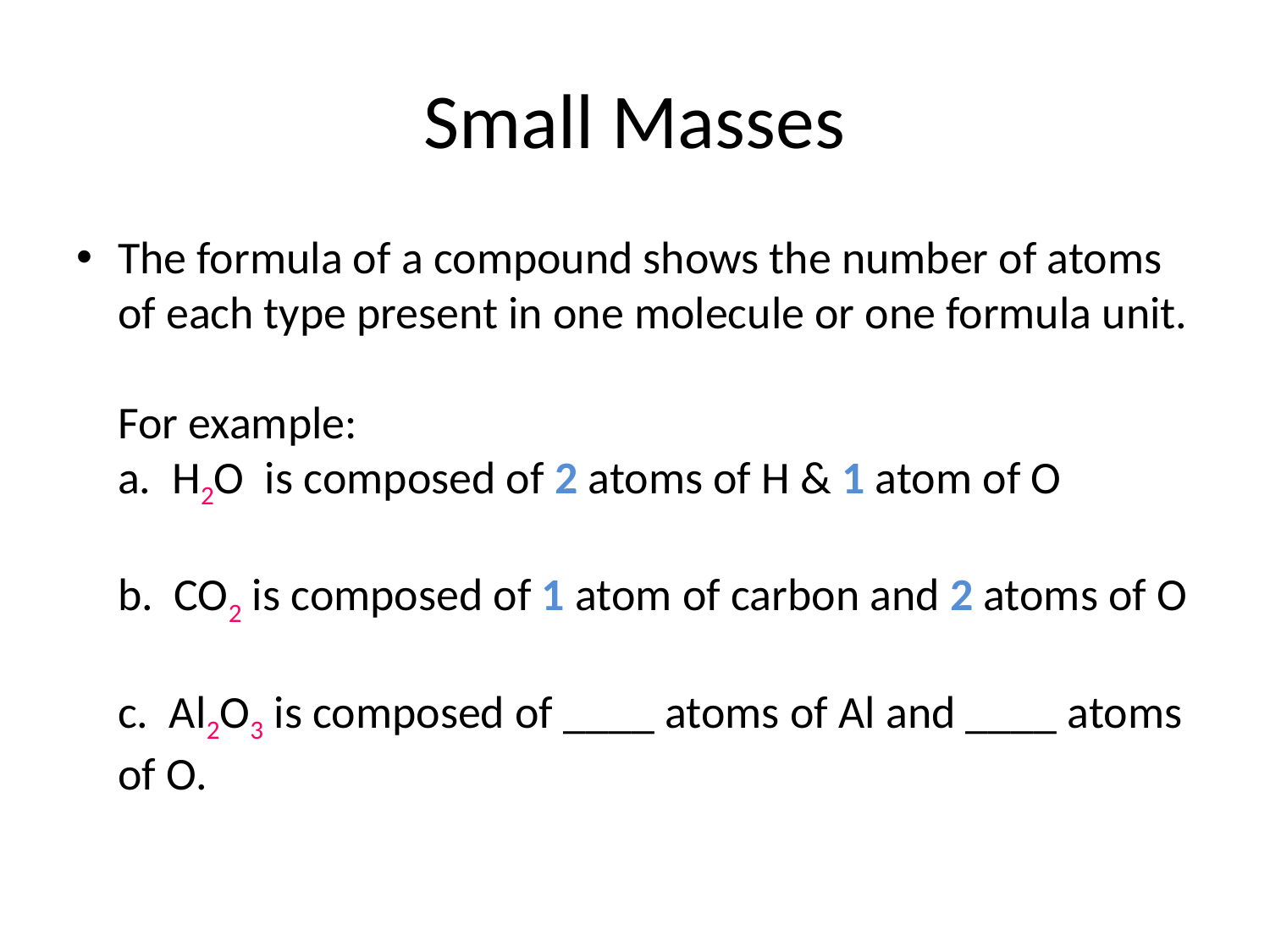

# Small Masses
The formula of a compound shows the number of atoms of each type present in one molecule or one formula unit.
For example:
a.  H2O  is composed of 2 atoms of H & 1 atom of O
b.  CO2 is composed of 1 atom of carbon and 2 atoms of O
c.  Al2O3 is composed of ____ atoms of Al and ____ atoms of O.